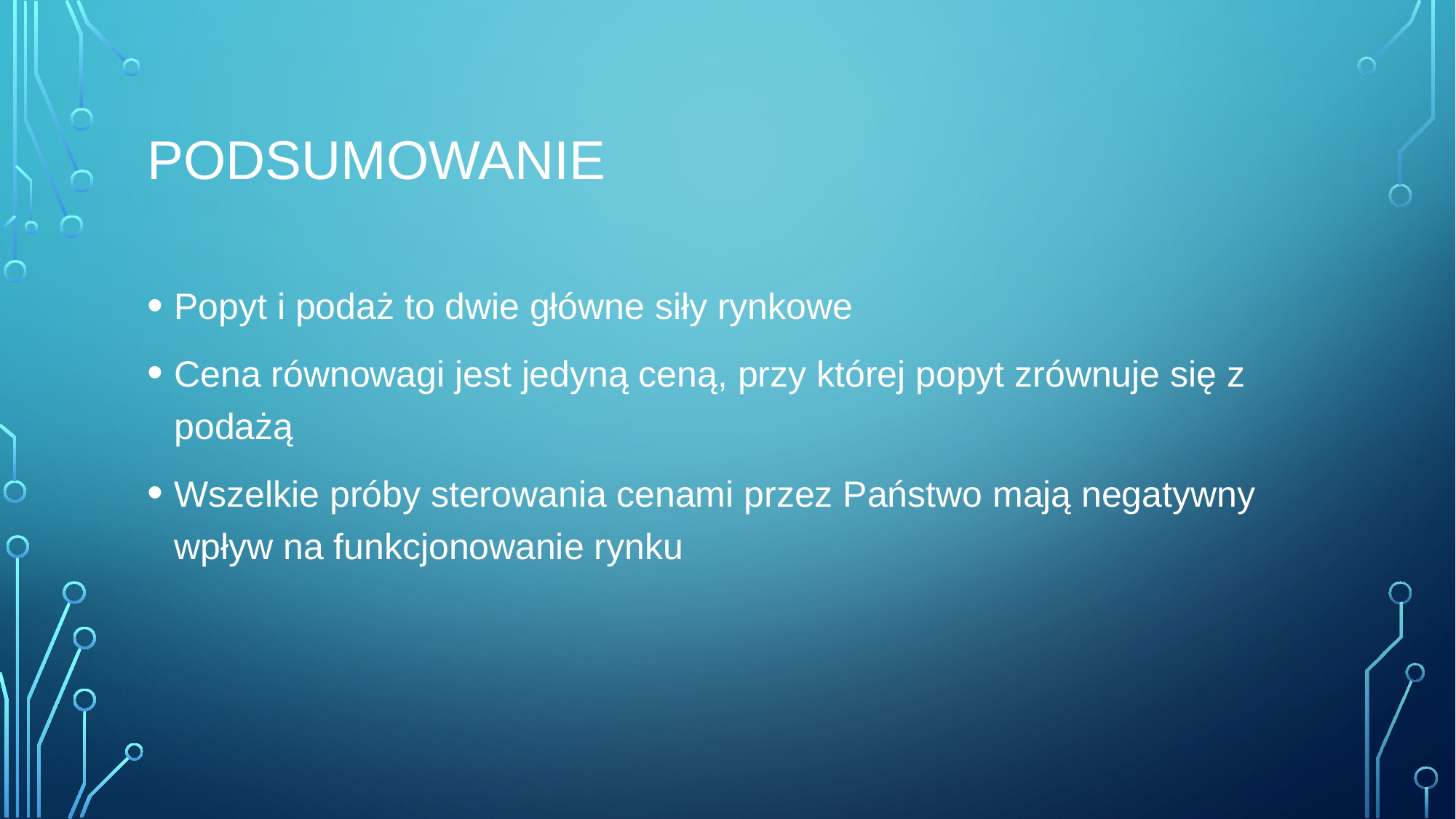

# podsumowanie
Popyt i podaż to dwie główne siły rynkowe
Cena równowagi jest jedyną ceną, przy której popyt zrównuje się z podażą
Wszelkie próby sterowania cenami przez Państwo mają negatywny wpływ na funkcjonowanie rynku